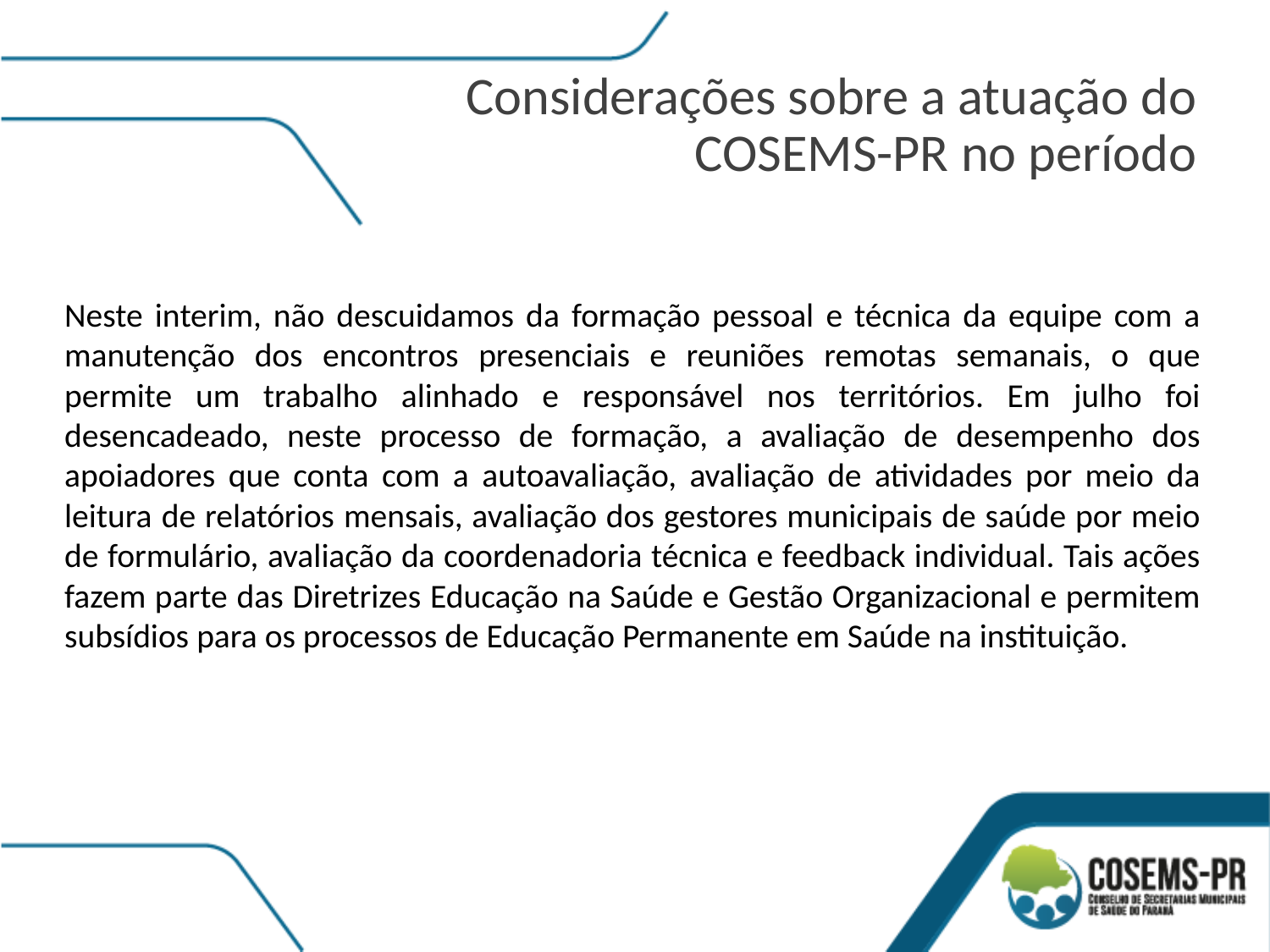

Considerações sobre a atuação do COSEMS-PR no período
Neste interim, não descuidamos da formação pessoal e técnica da equipe com a manutenção dos encontros presenciais e reuniões remotas semanais, o que permite um trabalho alinhado e responsável nos territórios. Em julho foi desencadeado, neste processo de formação, a avaliação de desempenho dos apoiadores que conta com a autoavaliação, avaliação de atividades por meio da leitura de relatórios mensais, avaliação dos gestores municipais de saúde por meio de formulário, avaliação da coordenadoria técnica e feedback individual. Tais ações fazem parte das Diretrizes Educação na Saúde e Gestão Organizacional e permitem subsídios para os processos de Educação Permanente em Saúde na instituição.